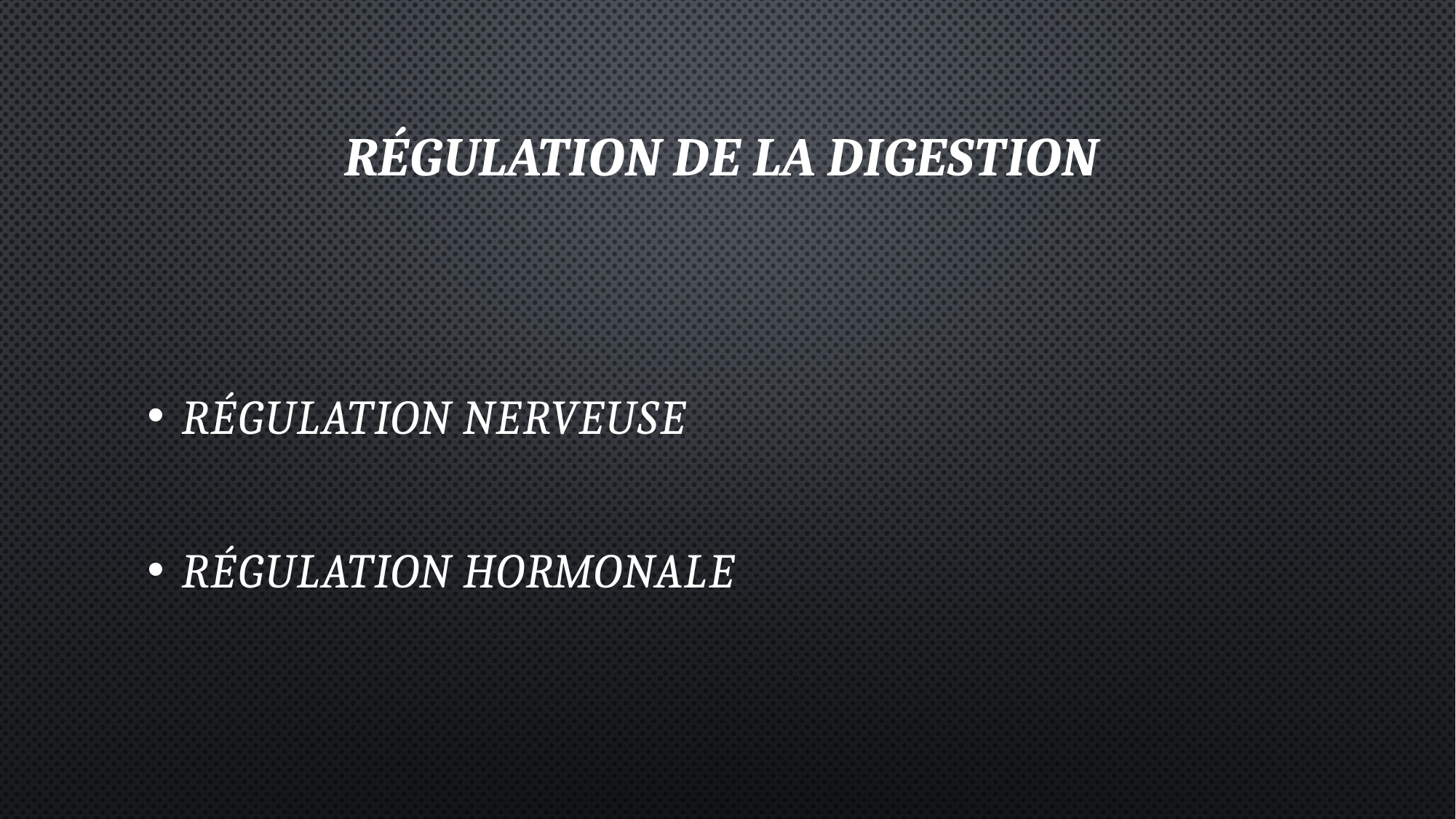

# Régulation de la digestion

Régulation nerveuse

Régulation hormonale